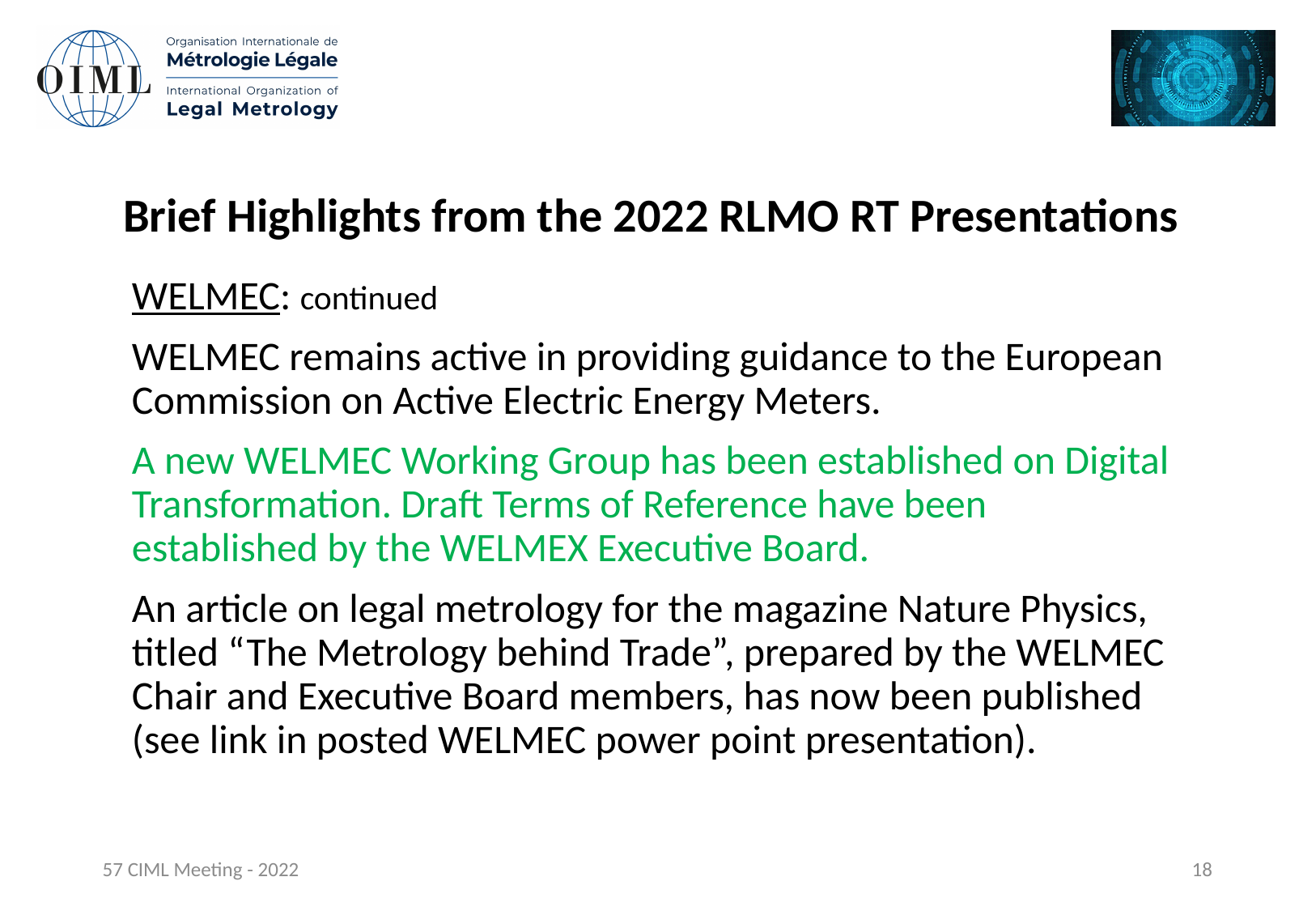

Brief Highlights from the 2022 RLMO RT Presentations
WELMEC: continued
WELMEC remains active in providing guidance to the European Commission on Active Electric Energy Meters.
A new WELMEC Working Group has been established on Digital Transformation. Draft Terms of Reference have been established by the WELMEX Executive Board.
An article on legal metrology for the magazine Nature Physics, titled “The Metrology behind Trade”, prepared by the WELMEC Chair and Executive Board members, has now been published (see link in posted WELMEC power point presentation).
57 CIML Meeting - 2022
18